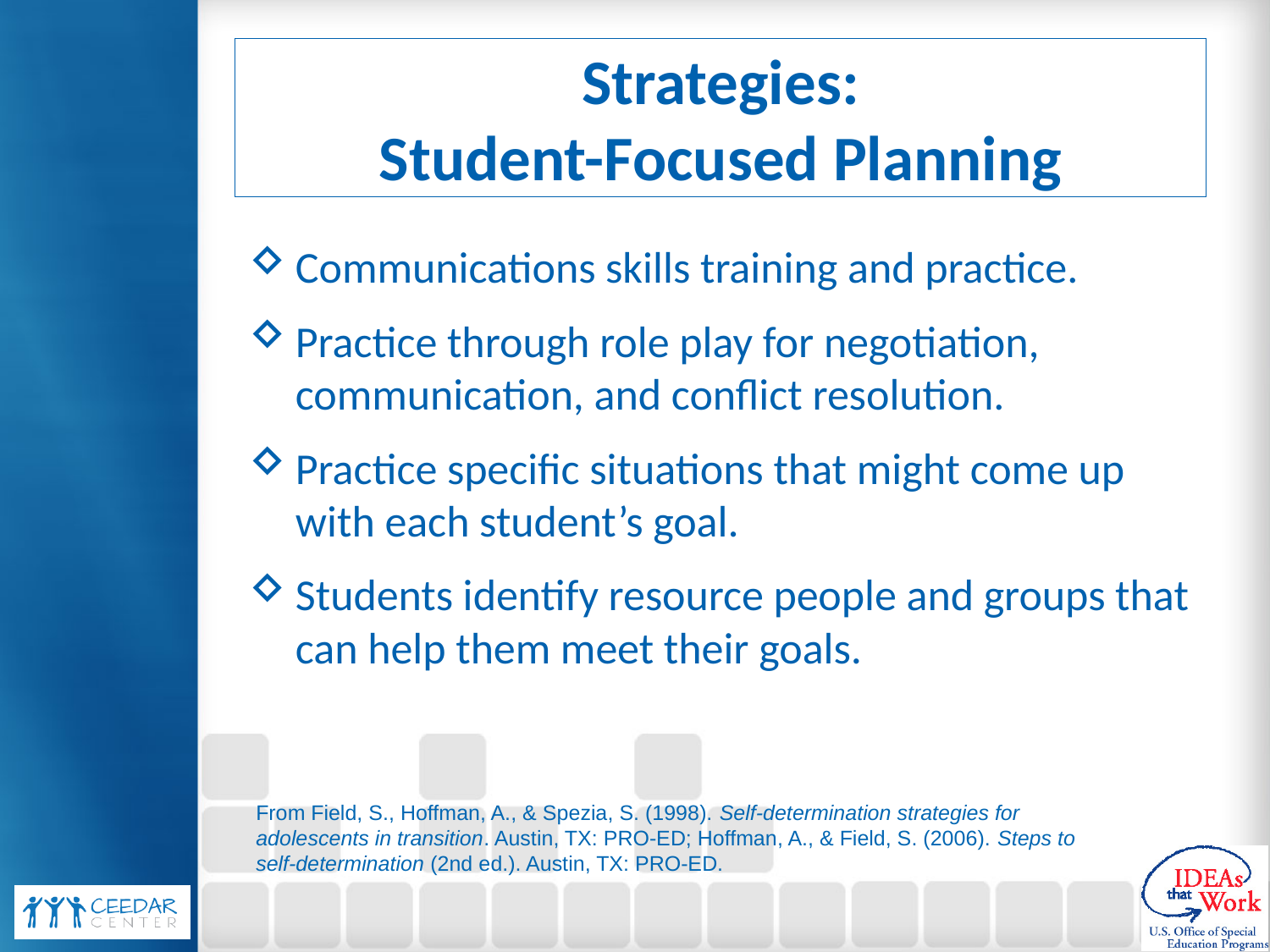

# Strategies: Student-Focused Planning
Communications skills training and practice.
Practice through role play for negotiation, communication, and conflict resolution.
Practice specific situations that might come up with each student’s goal.
Students identify resource people and groups that can help them meet their goals.
From Field, S., Hoffman, A., & Spezia, S. (1998). Self-determination strategies for adolescents in transition. Austin, TX: PRO-ED; Hoffman, A., & Field, S. (2006). Steps to self-determination (2nd ed.). Austin, TX: PRO-ED.